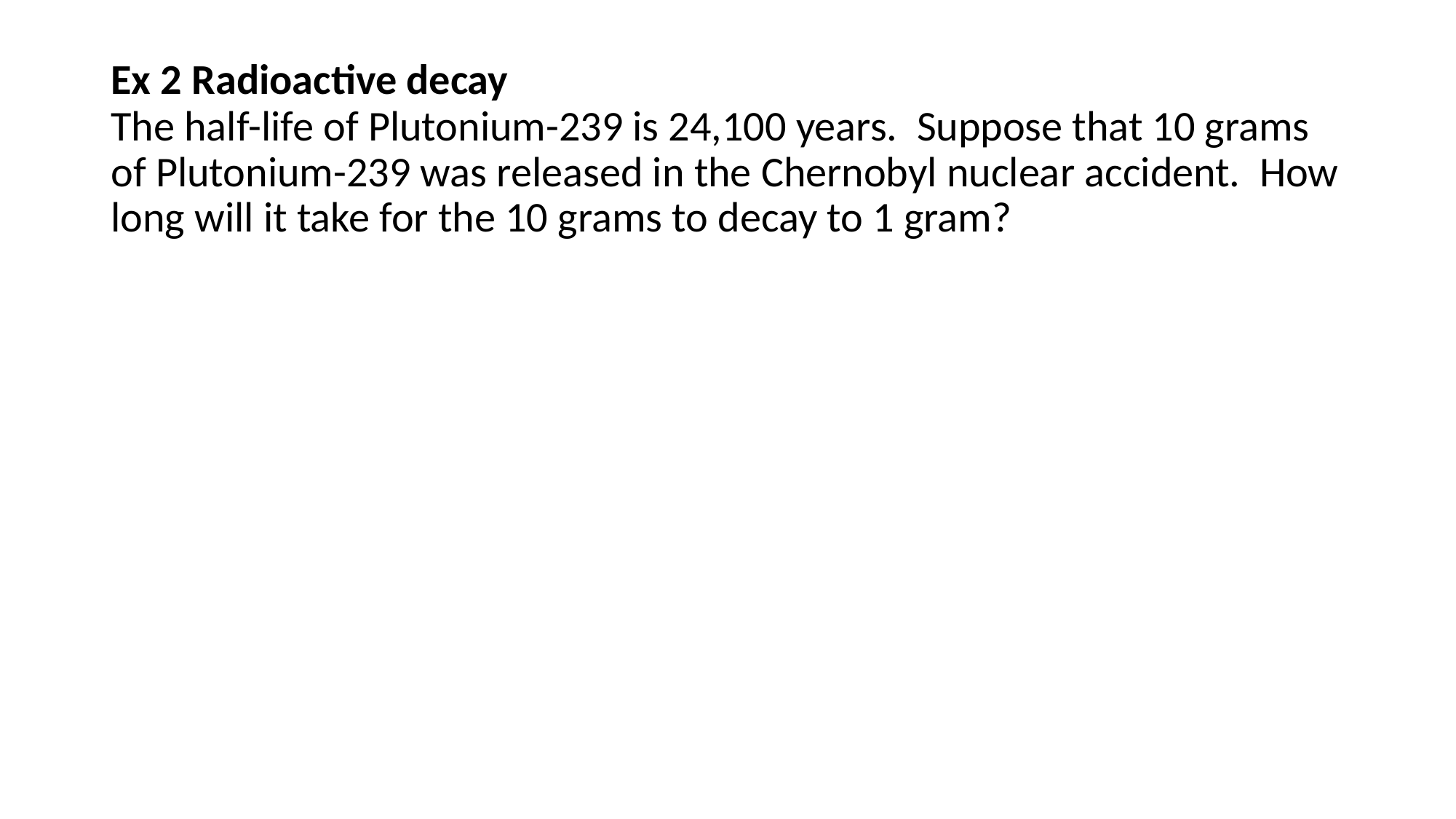

Ex 2 Radioactive decay
The half-life of Plutonium-239 is 24,100 years.  Suppose that 10 grams of Plutonium-239 was released in the Chernobyl nuclear accident.  How long will it take for the 10 grams to decay to 1 gram?